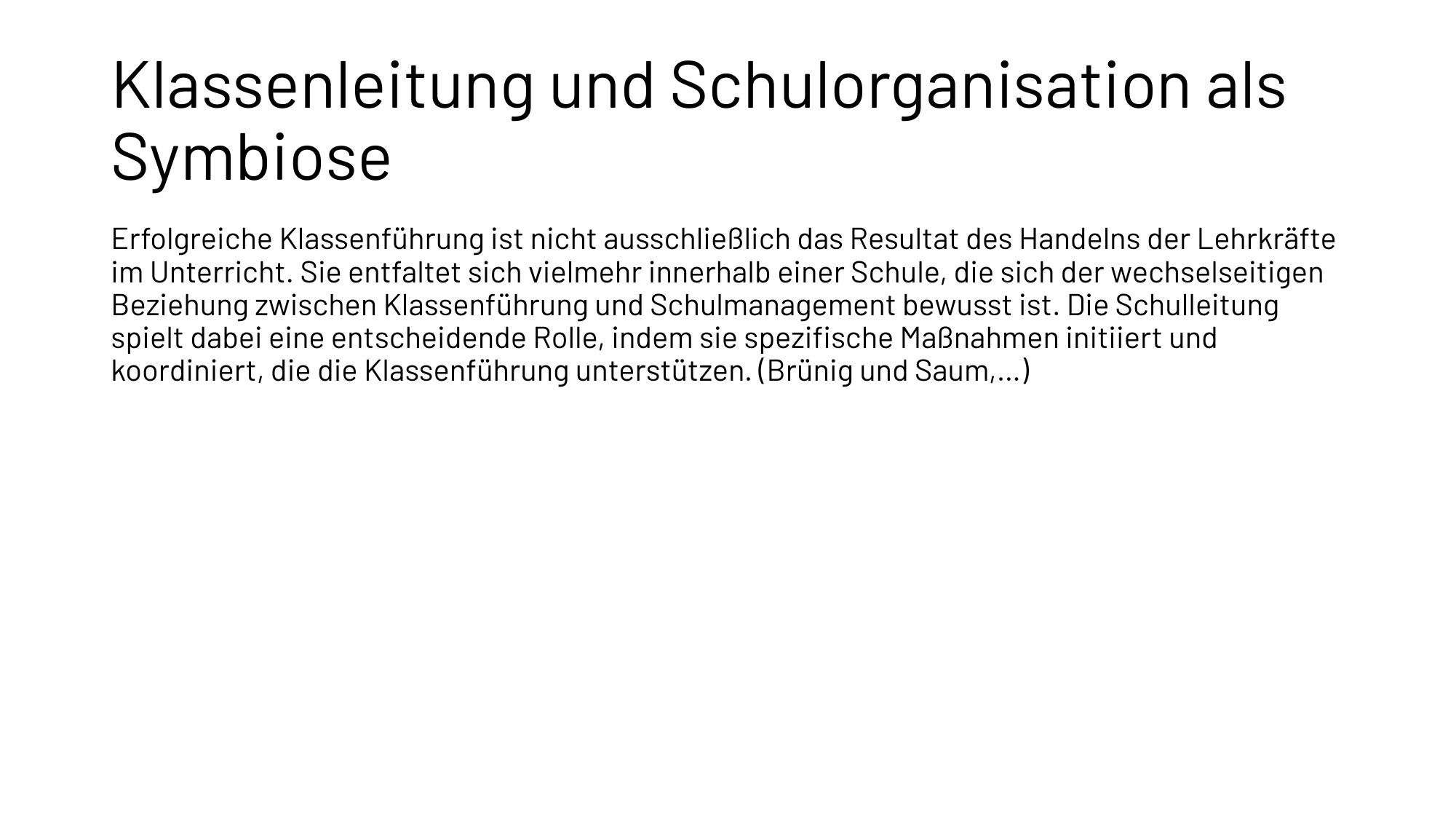

# Klassenleitung und Schulorganisation als Symbiose
Erfolgreiche Klassenführung ist nicht ausschließlich das Resultat des Handelns der Lehrkräfte im Unterricht. Sie entfaltet sich vielmehr innerhalb einer Schule, die sich der wechselseitigen Beziehung zwischen Klassenführung und Schulmanagement bewusst ist. Die Schulleitung spielt dabei eine entscheidende Rolle, indem sie spezifische Maßnahmen initiiert und koordiniert, die die Klassenführung unterstützen. (Brünig und Saum,…)